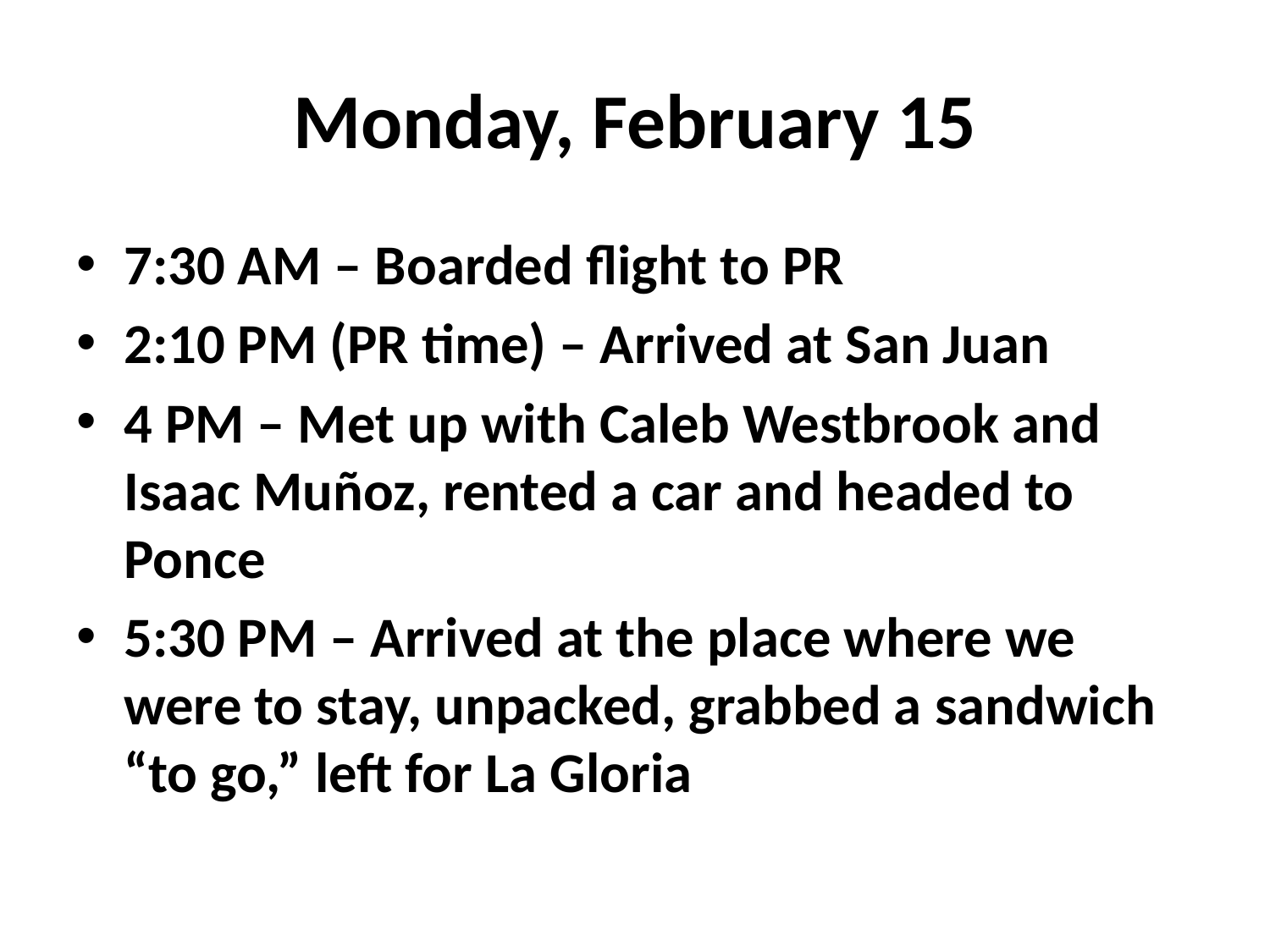

# Monday, February 15
7:30 AM – Boarded flight to PR
2:10 PM (PR time) – Arrived at San Juan
4 PM – Met up with Caleb Westbrook and Isaac Muñoz, rented a car and headed to Ponce
5:30 PM – Arrived at the place where we were to stay, unpacked, grabbed a sandwich “to go,” left for La Gloria